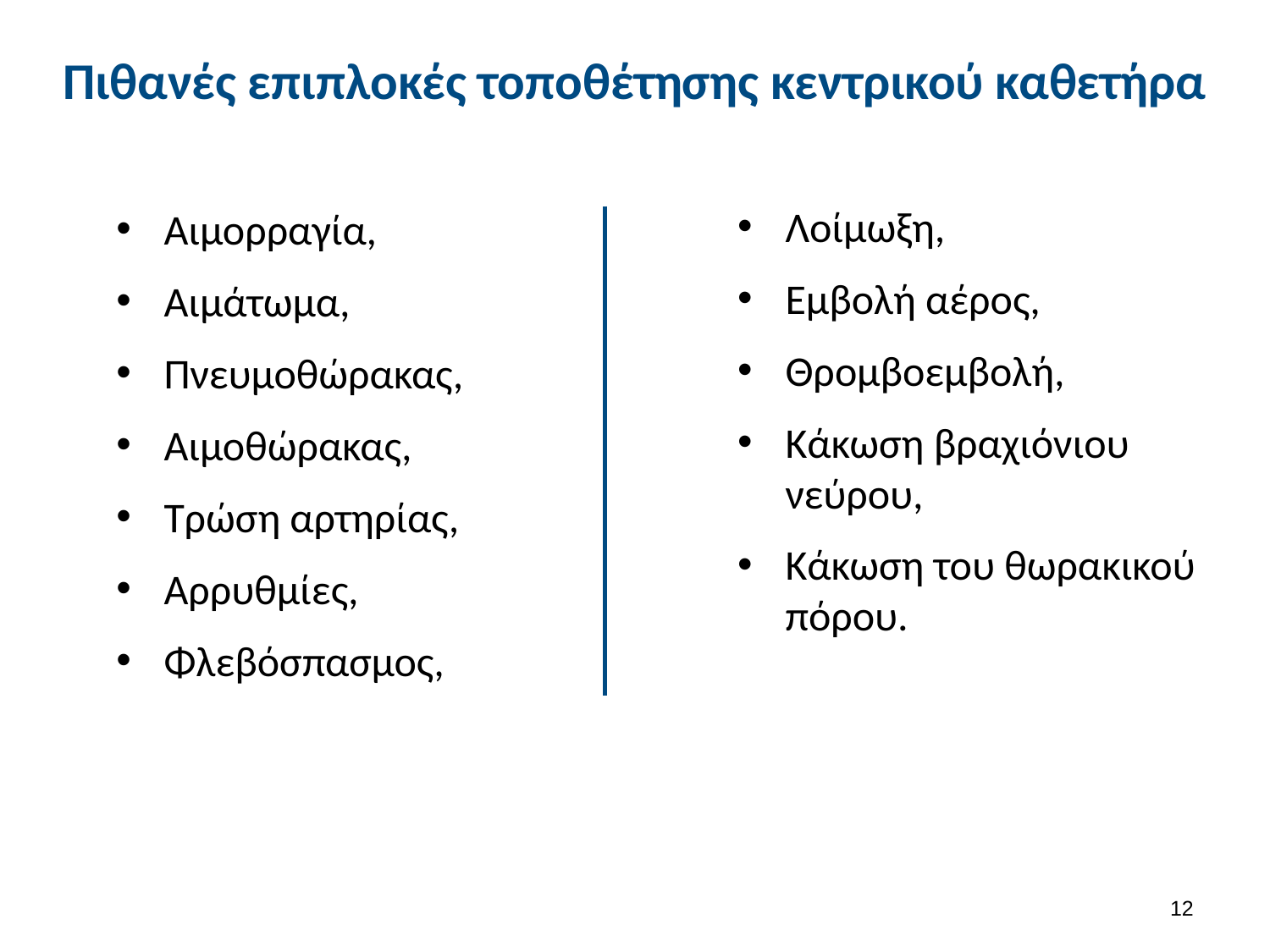

# Πιθανές επιπλοκές τοποθέτησης κεντρικού καθετήρα
Λοίμωξη,
Εμβολή αέρος,
Θρομβοεμβολή,
Κάκωση βραχιόνιου νεύρου,
Κάκωση του θωρακικού πόρου.
Αιμορραγία,
Αιμάτωμα,
Πνευμοθώρακας,
Αιμοθώρακας,
Τρώση αρτηρίας,
Αρρυθμίες,
Φλεβόσπασμος,

12